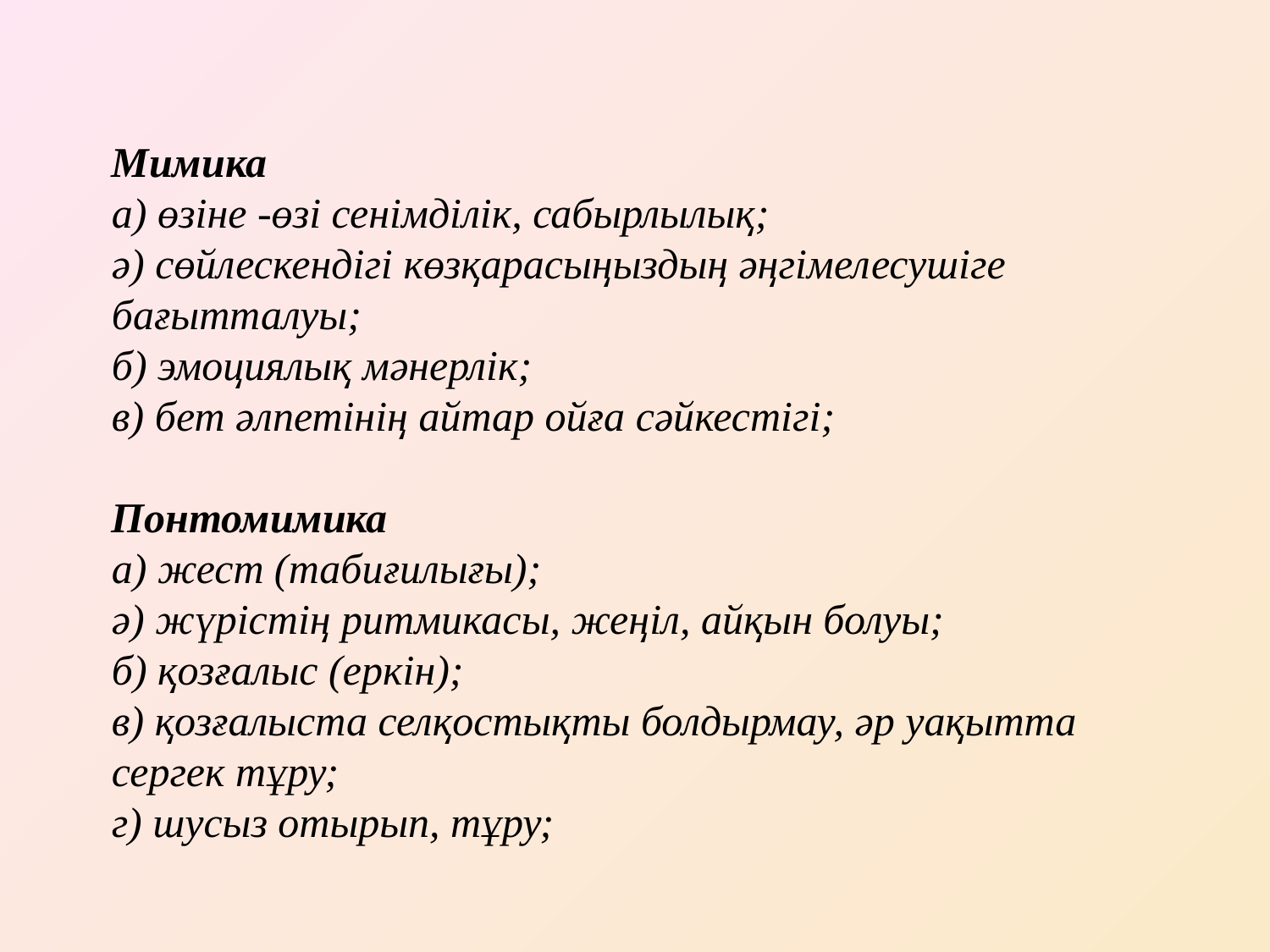

Мимика
а) өзіне -өзі сенімділік, сабырлылық; 
ә) сөйлескендігі көзқарасыңыздың әңгімелесушіге бағытталуы; 
б) эмоциялық мәнерлік; 
в) бет әлпетінің айтар ойға сәйкестігі;
Понтомимика
а) жест (табиғилығы); 
ә) жүрістің ритмикасы, жеңіл, айқын болуы; 
б) қозғалыс (еркін); 
в) қозғалыста селқостықты болдырмау, әр уақытта сергек тұру; 
г) шусыз отырып, тұру;